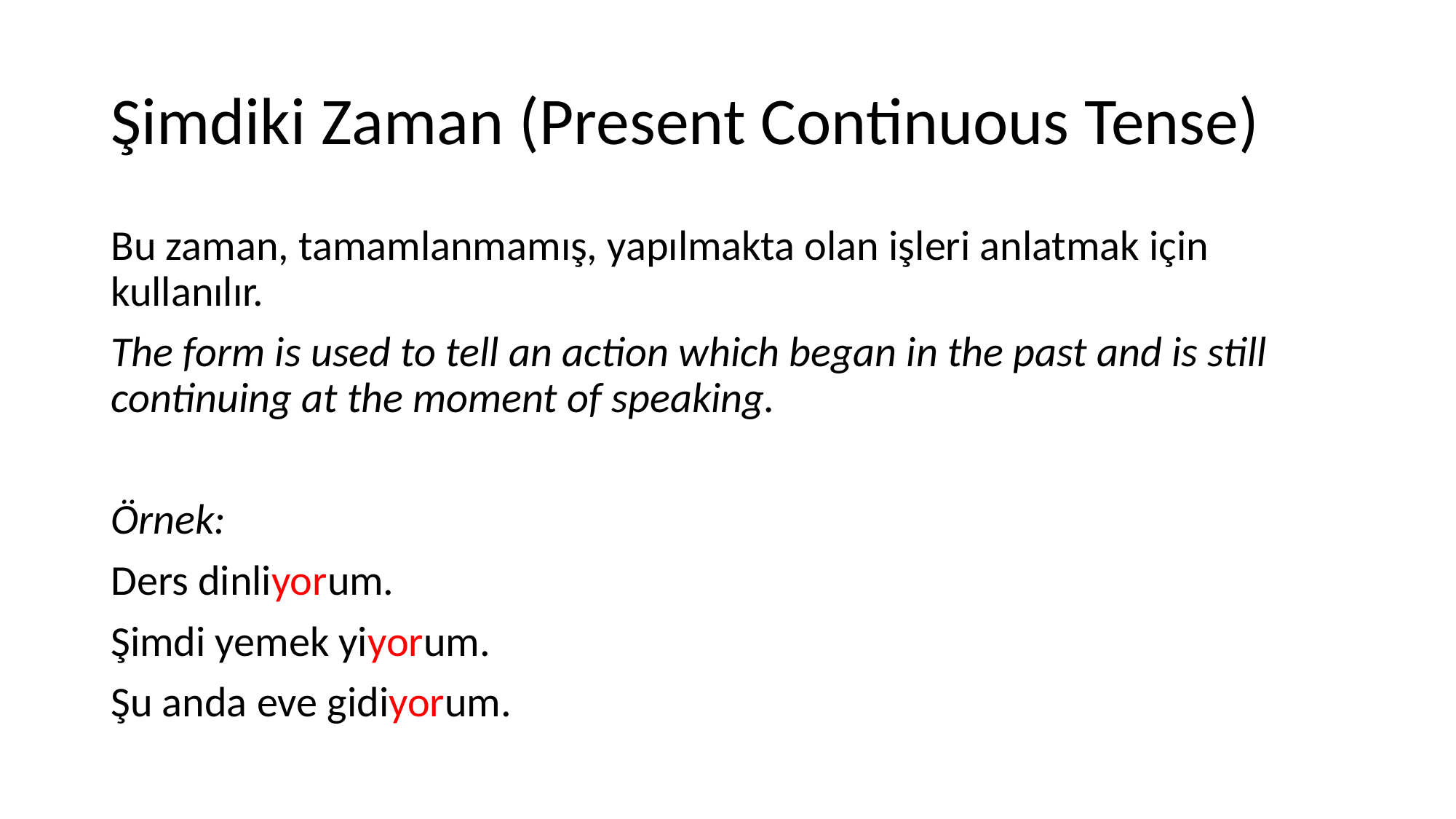

# Şimdiki Zaman (Present Continuous Tense)
Bu zaman, tamamlanmamış, yapılmakta olan işleri anlatmak için kullanılır.
The form is used to tell an action which began in the past and is still continuing at the moment of speaking.

Örnek:
Ders dinliyorum.
Şimdi yemek yiyorum.
Şu anda eve gidiyorum.